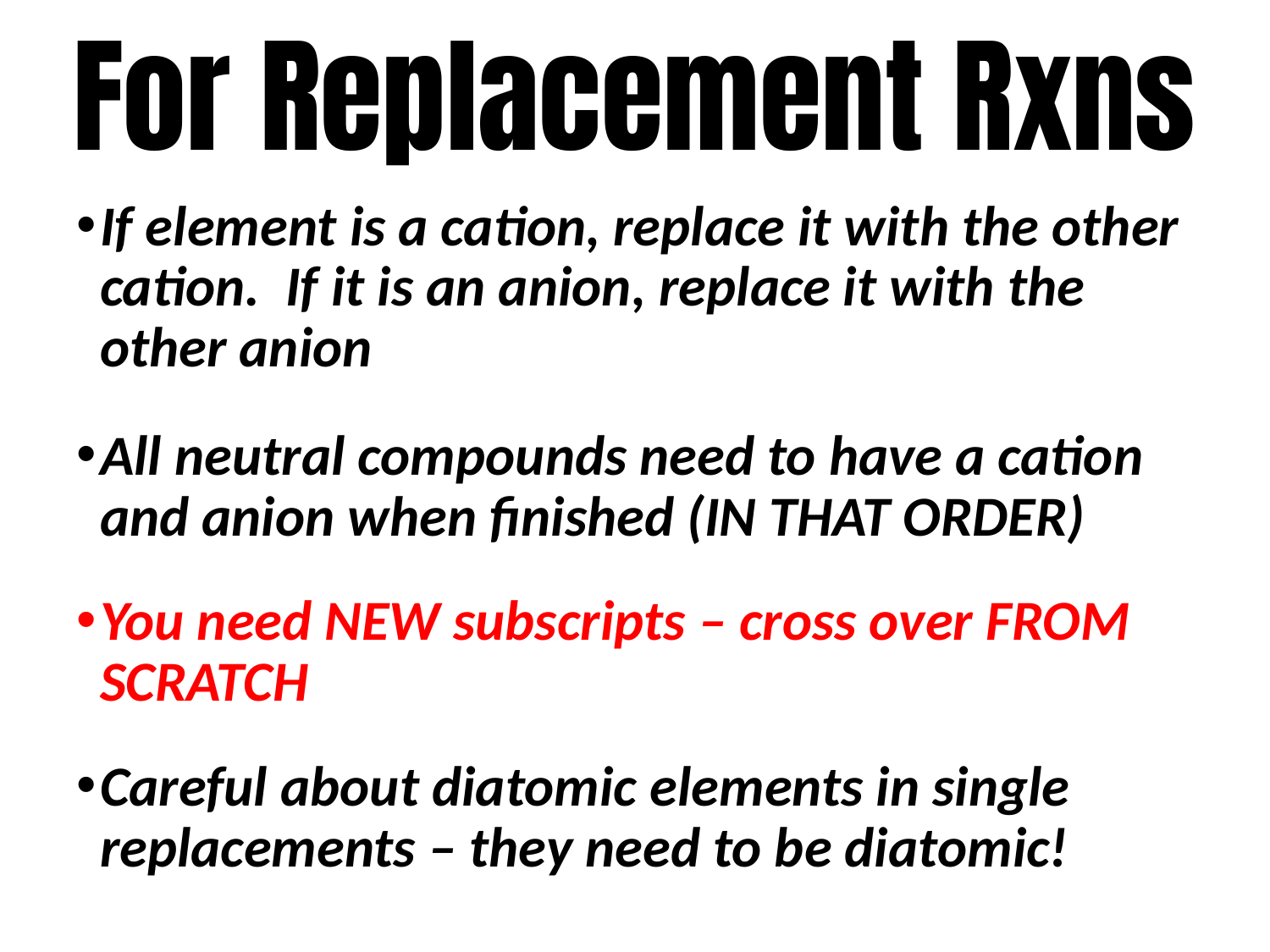

For Replacement Rxns
If element is a cation, replace it with the other cation.  If it is an anion, replace it with the other anion
All neutral compounds need to have a cation and anion when finished (IN THAT ORDER)
You need NEW subscripts – cross over FROM SCRATCH
Careful about diatomic elements in single replacements – they need to be diatomic!